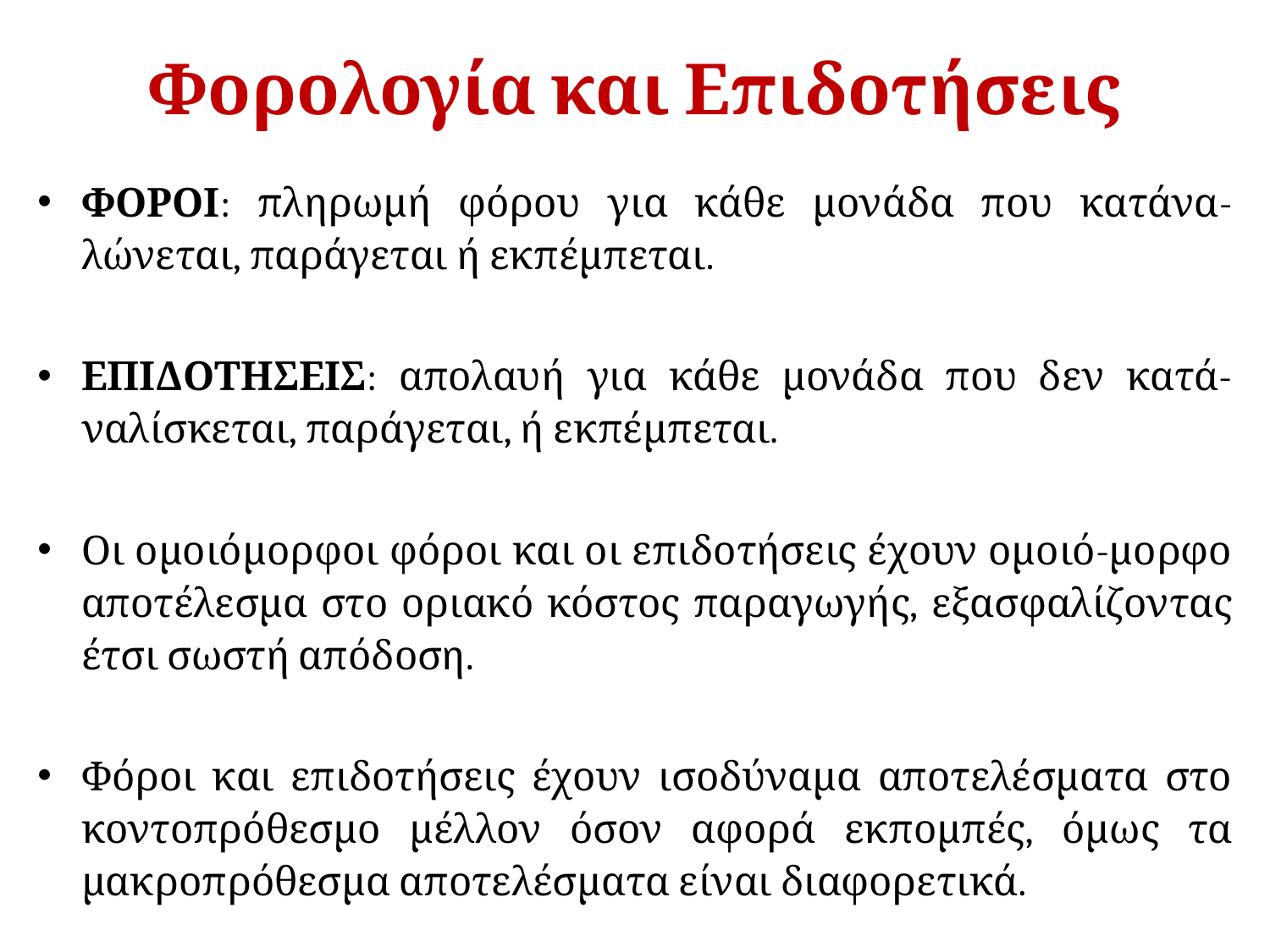

# Φορολογία και Επιδοτήσεις
ΦΟΡΟΙ: πληρωμή φόρου για κάθε μονάδα που κατάνα-λώνεται, παράγεται ή εκπέμπεται.

ΕΠΙΔΟΤΗΣΕΙΣ: απολαυή για κάθε μονάδα που δεν κατά-ναλίσκεται, παράγεται, ή εκπέμπεται.

Οι ομοιόμορφοι φόροι και οι επιδοτήσεις έχουν ομοιό-μορφο αποτέλεσμα στο οριακό κόστος παραγωγής, εξασφαλίζοντας έτσι σωστή απόδοση.

Φόροι και επιδοτήσεις έχουν ισοδύναμα αποτελέσματα στο κοντοπρόθεσμο μέλλον όσον αφορά εκπομπές, όμως τα μακροπρόθεσμα αποτελέσματα είναι διαφορετικά.